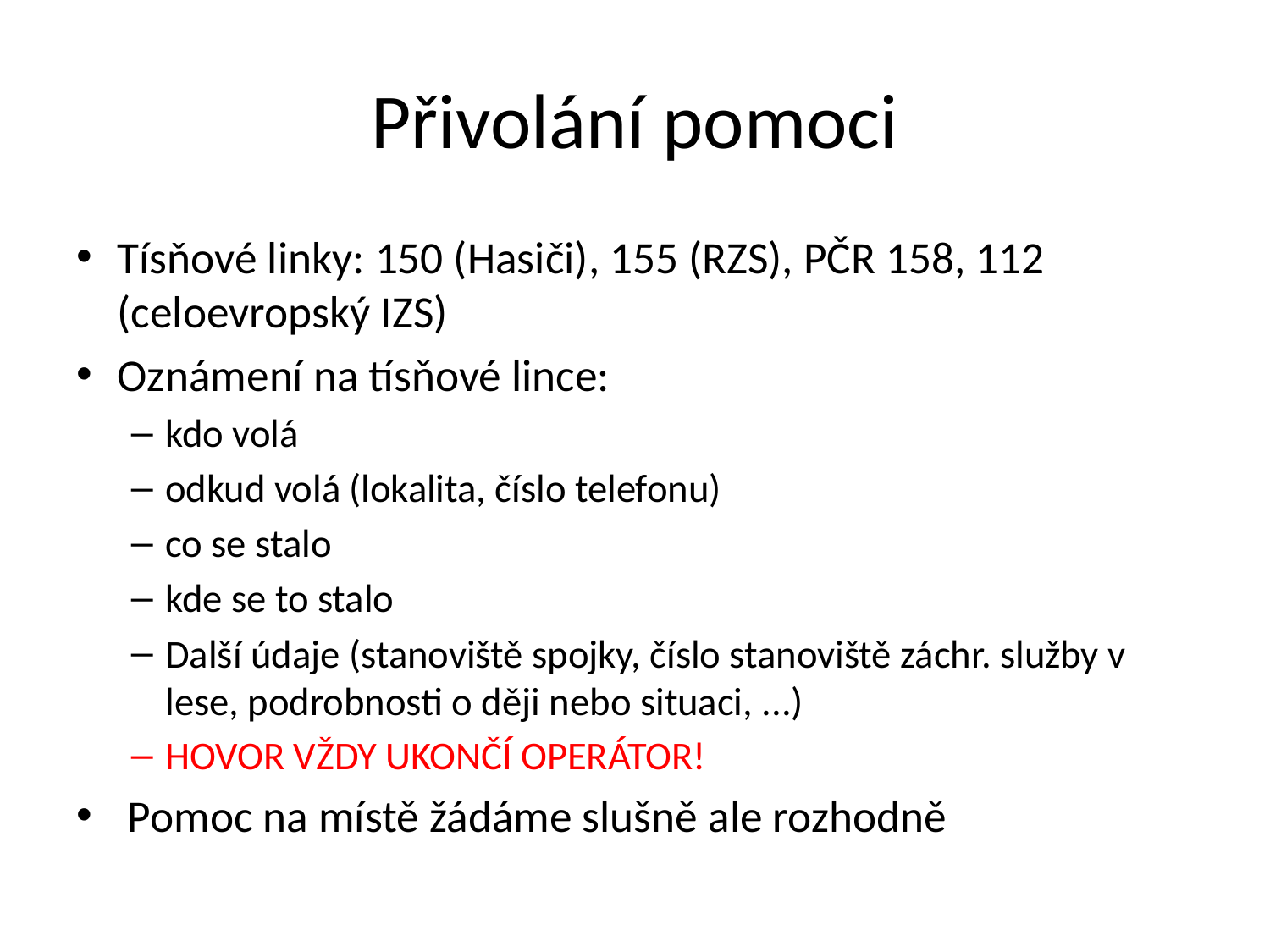

# Přivolání pomoci
Tísňové linky: 150 (Hasiči), 155 (RZS), PČR 158, 112 (celoevropský IZS)
Oznámení na tísňové lince:
kdo volá
odkud volá (lokalita, číslo telefonu)
co se stalo
kde se to stalo
Další údaje (stanoviště spojky, číslo stanoviště záchr. služby v lese, podrobnosti o ději nebo situaci, ...)
HOVOR VŽDY UKONČÍ OPERÁTOR!
 Pomoc na místě žádáme slušně ale rozhodně